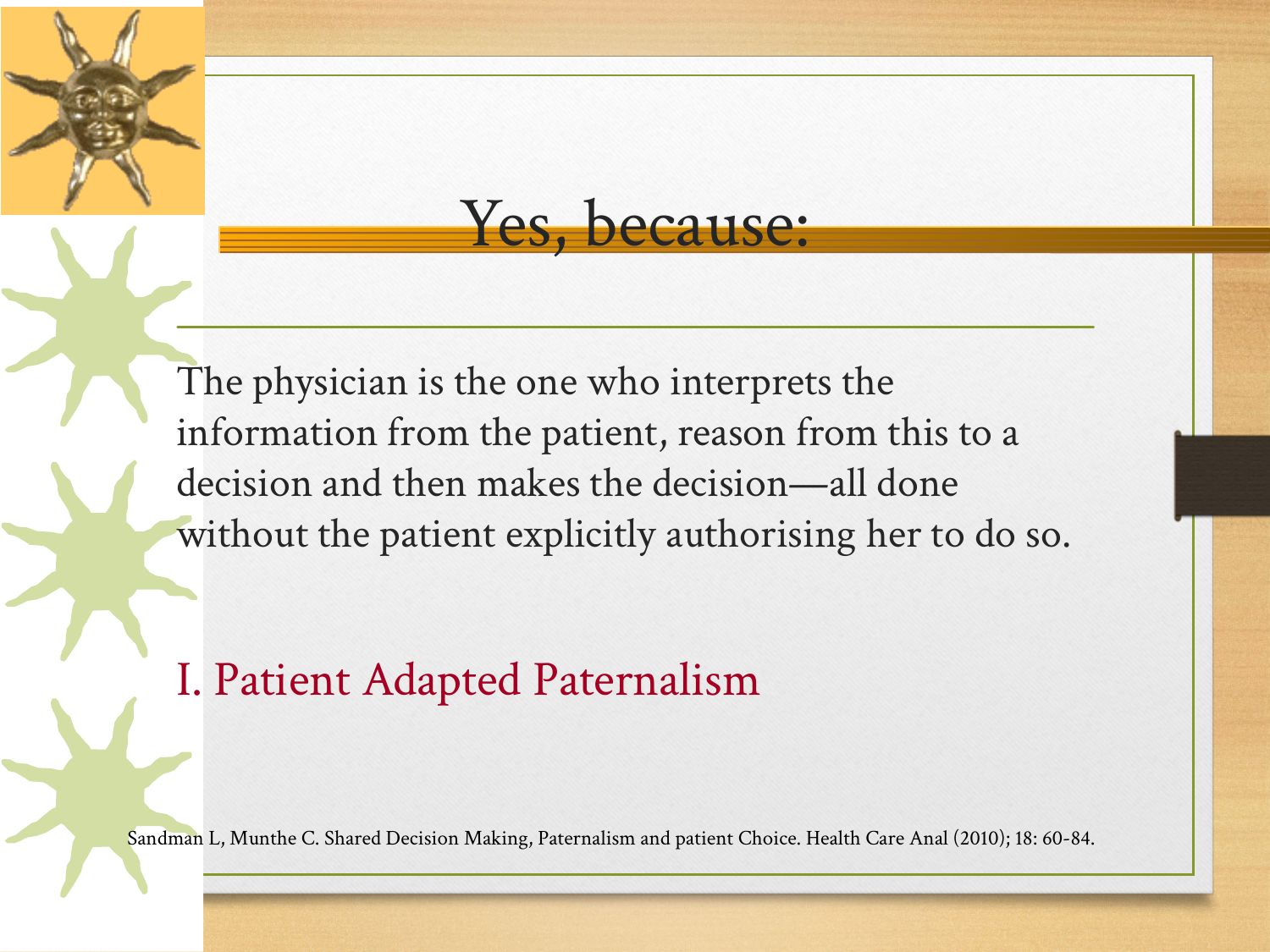

# Yes, because:
The physician is the one who interprets the information from the patient, reason from this to a decision and then makes the decision—all done without the patient explicitly authorising her to do so.

I. Patient Adapted Paternalism
Sandman L, Munthe C. Shared Decision Making, Paternalism and patient Choice. Health Care Anal (2010); 18: 60-84.